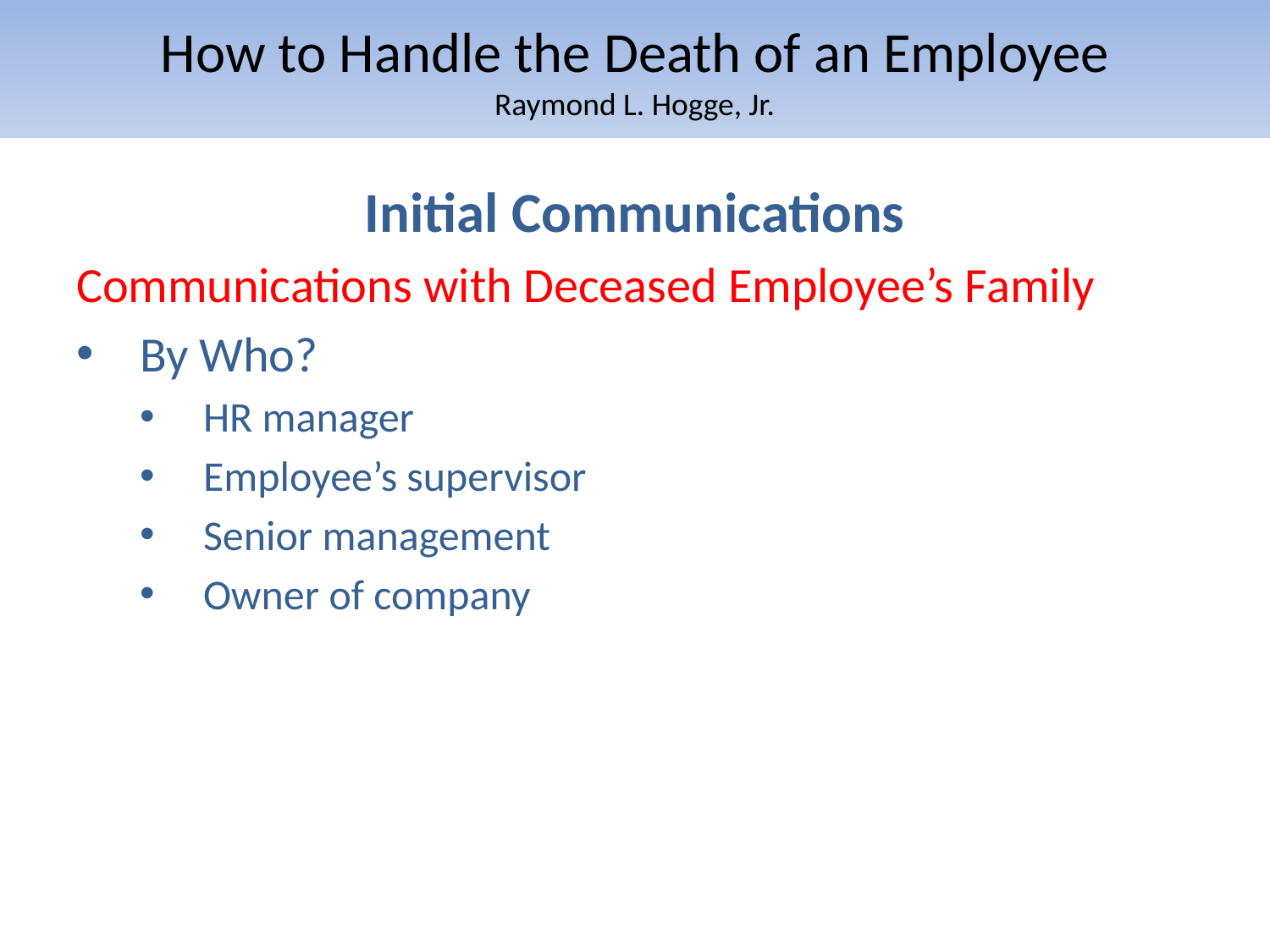

# How to Handle the Death of an Employee Raymond L. Hogge, Jr.
Initial Communications
Communications with Deceased Employee’s Family
By Who?
HR manager
Employee’s supervisor
Senior management
Owner of company